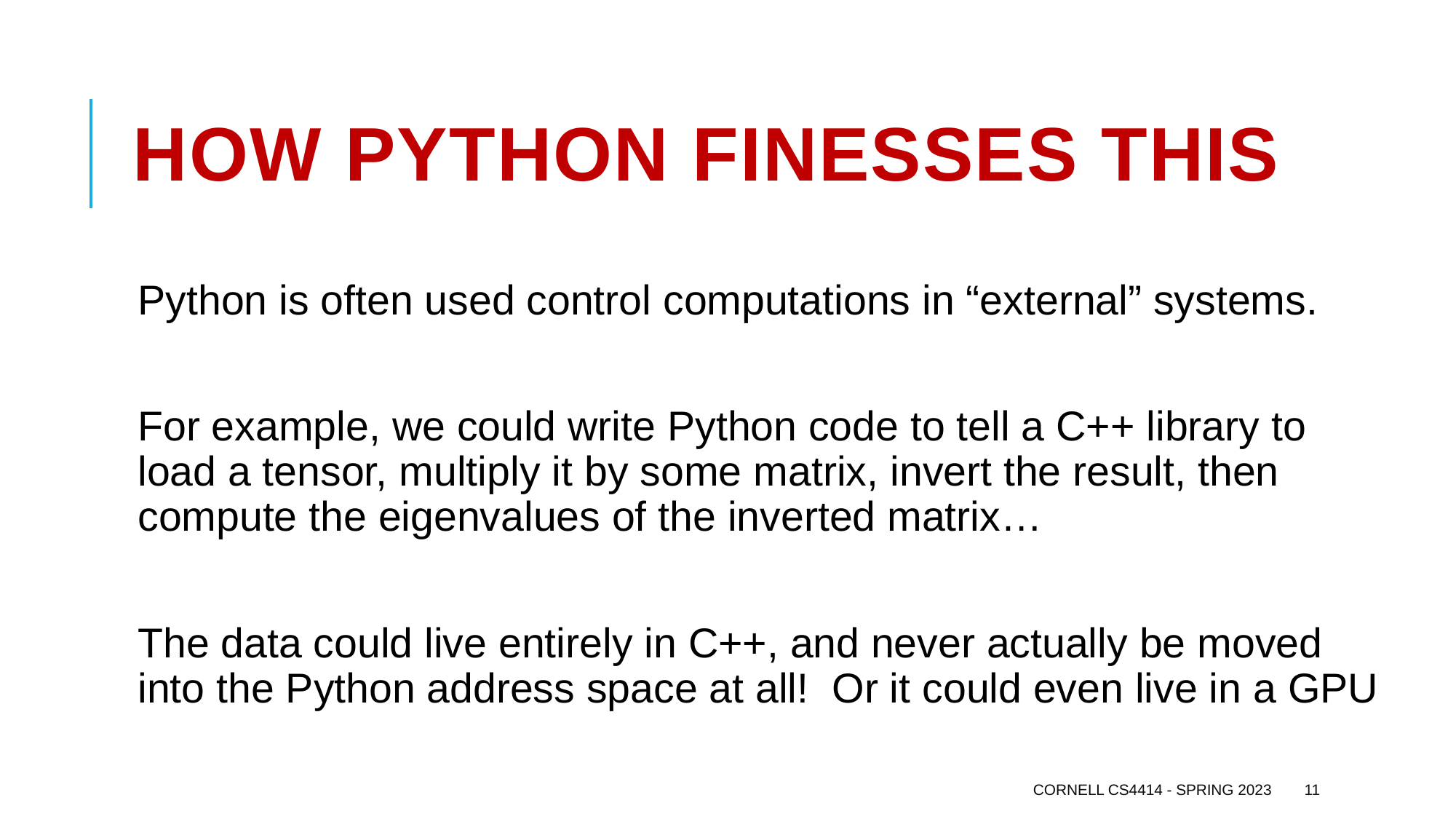

# How Python finesses this
Python is often used control computations in “external” systems.

For example, we could write Python code to tell a C++ library to load a tensor, multiply it by some matrix, invert the result, then compute the eigenvalues of the inverted matrix…

The data could live entirely in C++, and never actually be moved into the Python address space at all!  Or it could even live in a GPU
Cornell CS4414 - Spring 2023
11